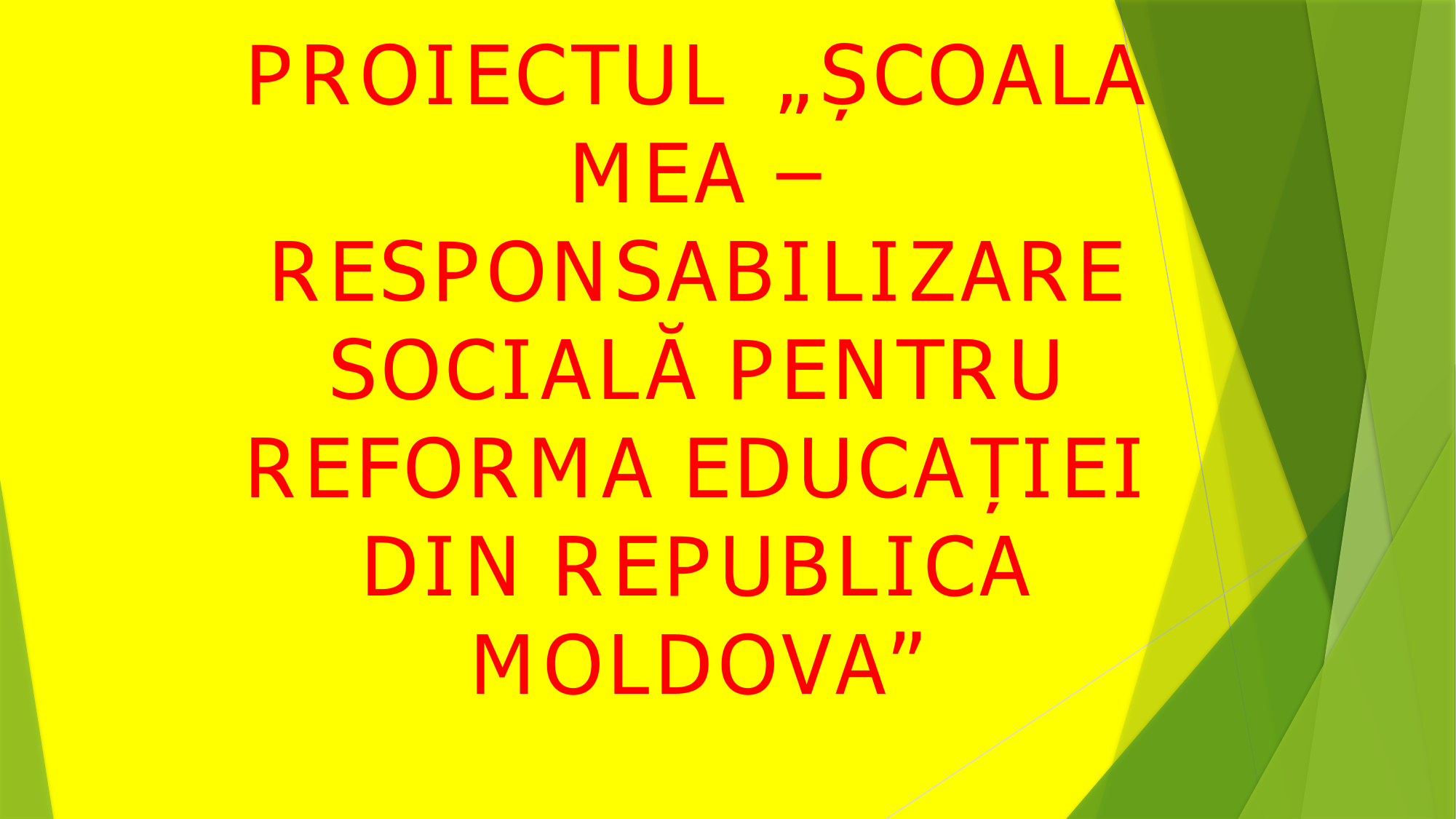

PROIECTUL  „ȘCOALA MEA – RESPONSABILIZARE SOCIALĂ PENTRU REFORMA EDUCAȚIEI DIN REPUBLICA MOLDOVA”